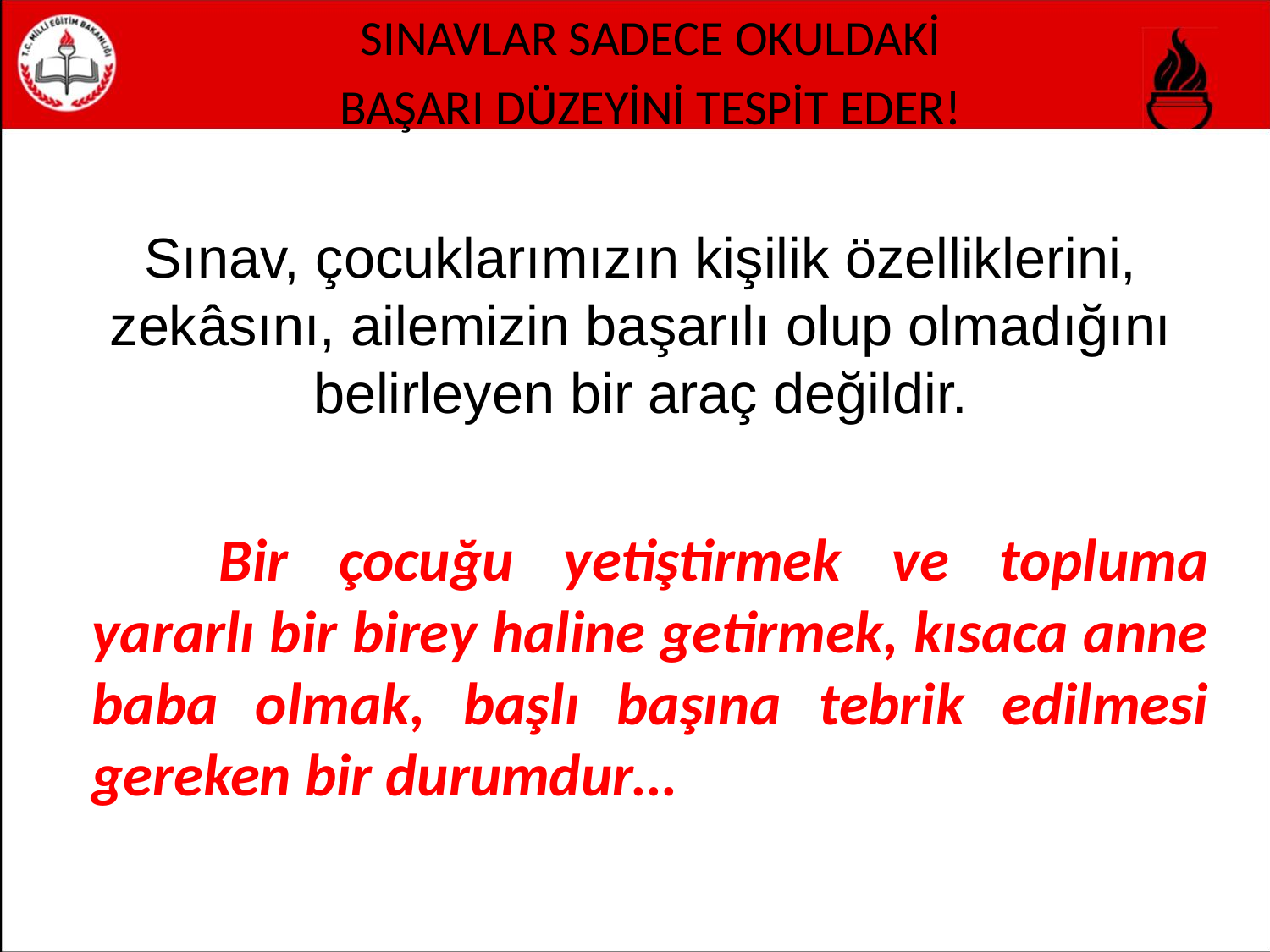

SINAVLAR SADECE OKULDAKİ
BAŞARI DÜZEYİNİ TESPİT EDER!
Sınav, çocuklarımızın kişilik özelliklerini, zekâsını, ailemizin başarılı olup olmadığını belirleyen bir araç değildir.

# Bir çocuğu yetiştirmek ve topluma yararlı bir birey haline getirmek, kısaca anne baba olmak, başlı başına tebrik edilmesi gereken bir durumdur…